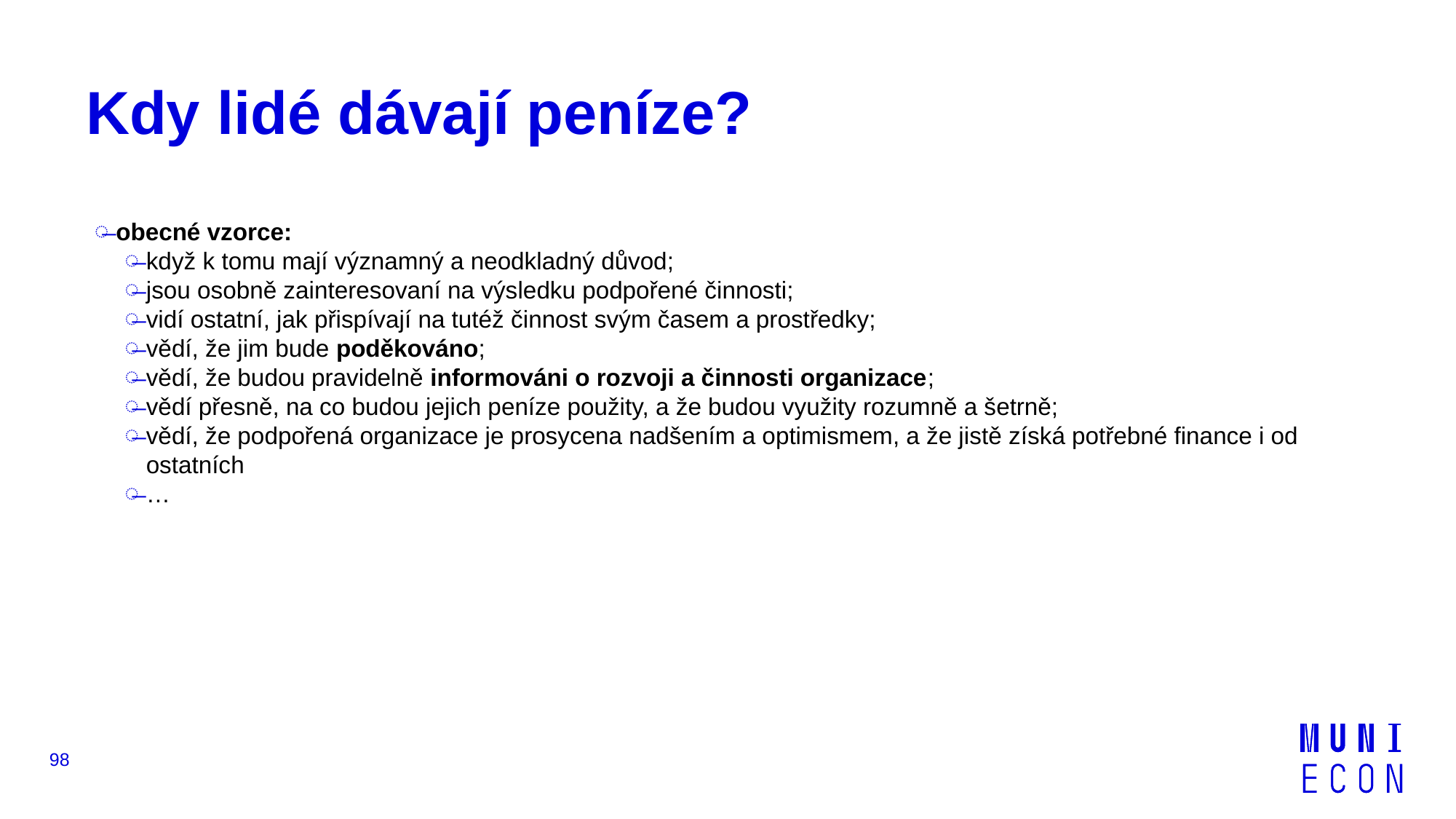

# Kdy lidé dávají peníze?
obecné vzorce:
když k tomu mají významný a neodkladný důvod;
jsou osobně zainteresovaní na výsledku podpořené činnosti;
vidí ostatní, jak přispívají na tutéž činnost svým časem a prostředky;
vědí, že jim bude poděkováno;
vědí, že budou pravidelně informováni o rozvoji a činnosti organizace;
vědí přesně, na co budou jejich peníze použity, a že budou využity rozumně a šetrně;
vědí, že podpořená organizace je prosycena nadšením a optimismem, a že jistě získá potřebné finance i od ostatních
…

98